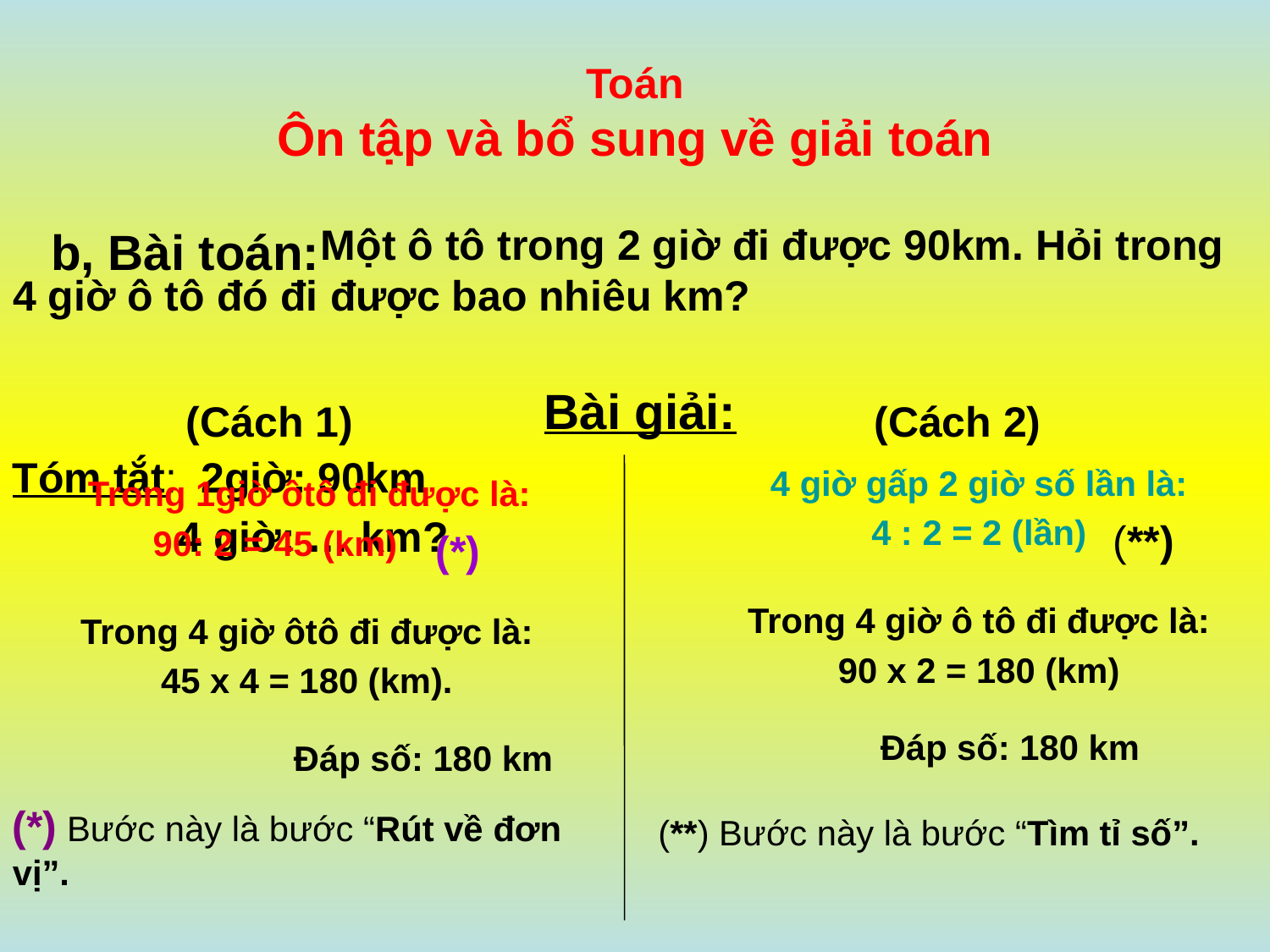

# Toán Ôn tập và bổ sung về giải toán
b, Bài toán:
                          Một ô tô trong 2 giờ đi được 90km. Hỏi trong 4 giờ ô tô đó đi được bao nhiêu km?
Bài giải:
(Cách 1)
(Cách 2)
Tóm tắt:  2giờ: 90km
              4 giờ: … km?

4 giờ gấp 2 giờ số lần là:
4 : 2 = 2 (lần)
       Trong 1giờ ôtô đi được là:
90: 2 = 45 (km)

(**)
(*)
Trong 4 giờ ô tô đi được là:
90 x 2 = 180 (km)

Trong 4 giờ ôtô đi được là:
45 x 4 = 180 (km).
Đáp số: 180 km
Đáp số: 180 km
(*) Bước này là bước “Rút về đơn vị”.
(**) Bước này là bước “Tìm tỉ số”.